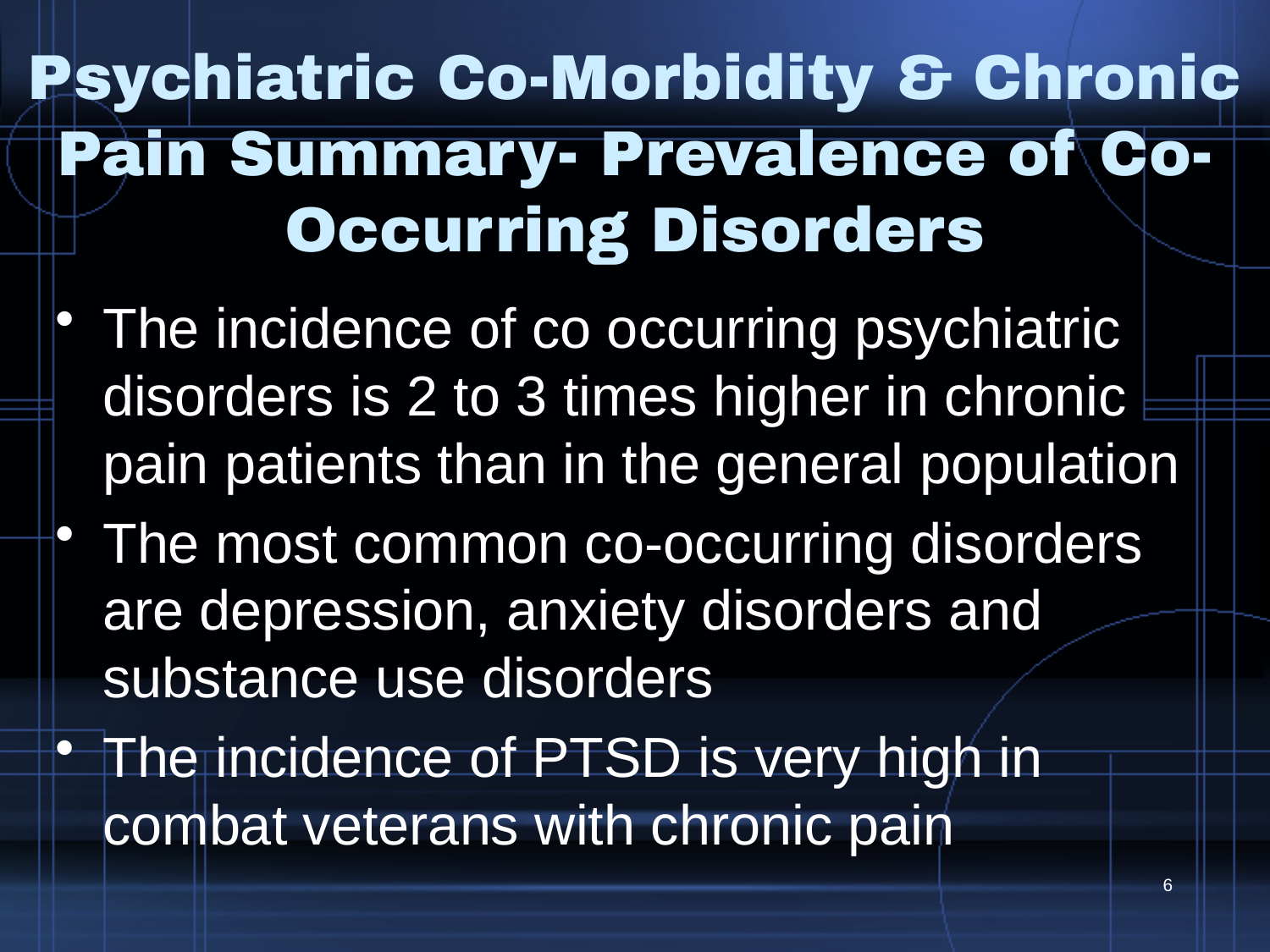

# Psychiatric Co-Morbidity & Chronic Pain Summary- Prevalence of Co-Occurring Disorders
The incidence of co occurring psychiatric disorders is 2 to 3 times higher in chronic pain patients than in the general population
The most common co-occurring disorders are depression, anxiety disorders and substance use disorders
The incidence of PTSD is very high in combat veterans with chronic pain

6